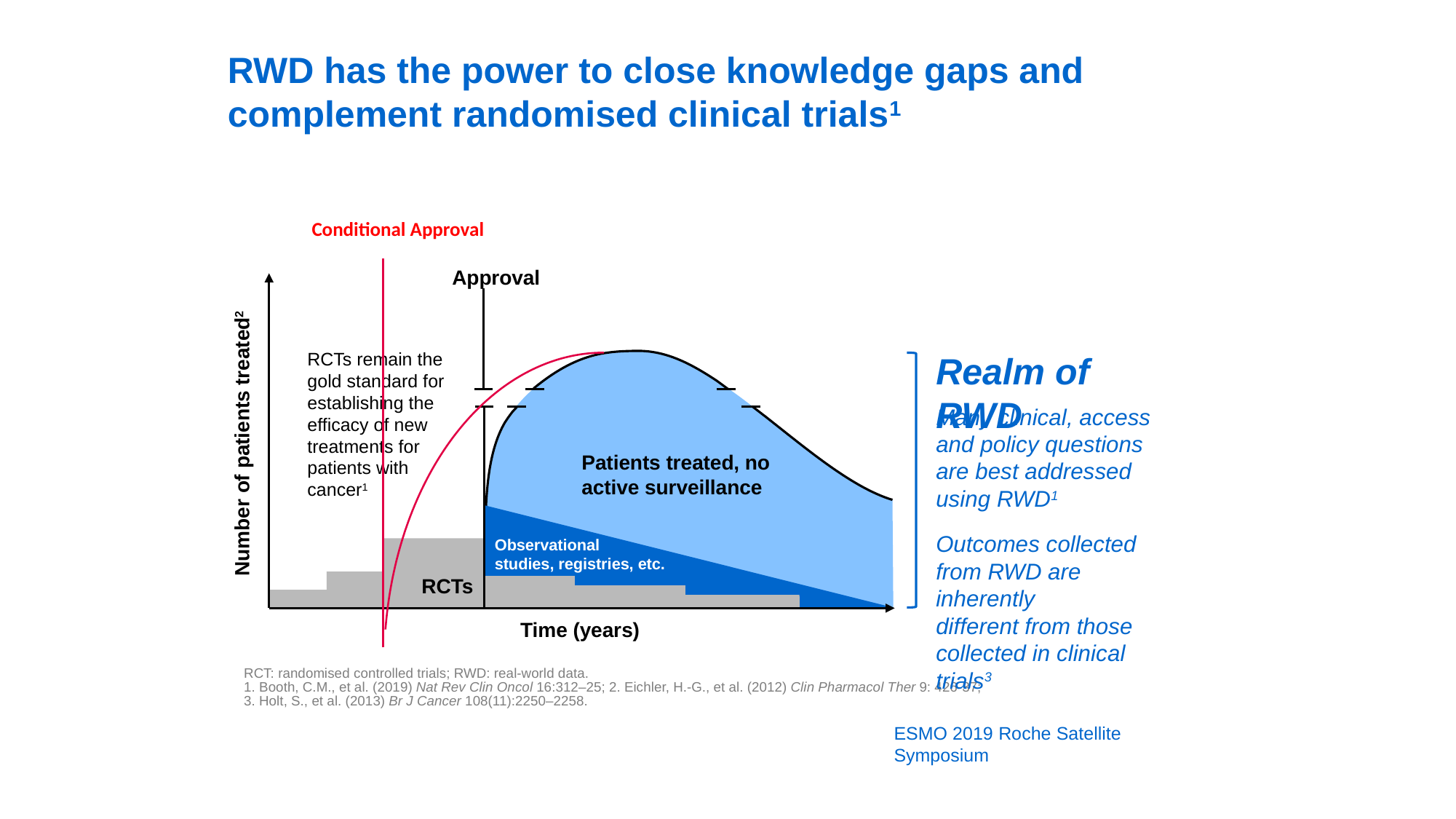

# RWD has the power to close knowledge gaps and complement randomised clinical trials1
Conditional Approval
Approval
Number of patients treated2

Observational
studies, registries, etc.

RCTs
Time (years)
Patients treated, no active surveillance

RCTs remain the gold standard for establishing the efficacy of new treatments for patients with cancer1
Realm of RWD

Many clinical, access and policy questions are best addressed using RWD1
Outcomes collected from RWD are inherently
different from those
collected in clinical trials3

RCT: randomised controlled trials; RWD: real-world data.
1. Booth, C.M., et al. (2019) Nat Rev Clin Oncol 16:312–25; 2. Eichler, H.-G., et al. (2012) Clin Pharmacol Ther 9: 426-37;
3. Holt, S., et al. (2013) Br J Cancer 108(11):2250–2258.
ESMO 2019 Roche Satellite Symposium